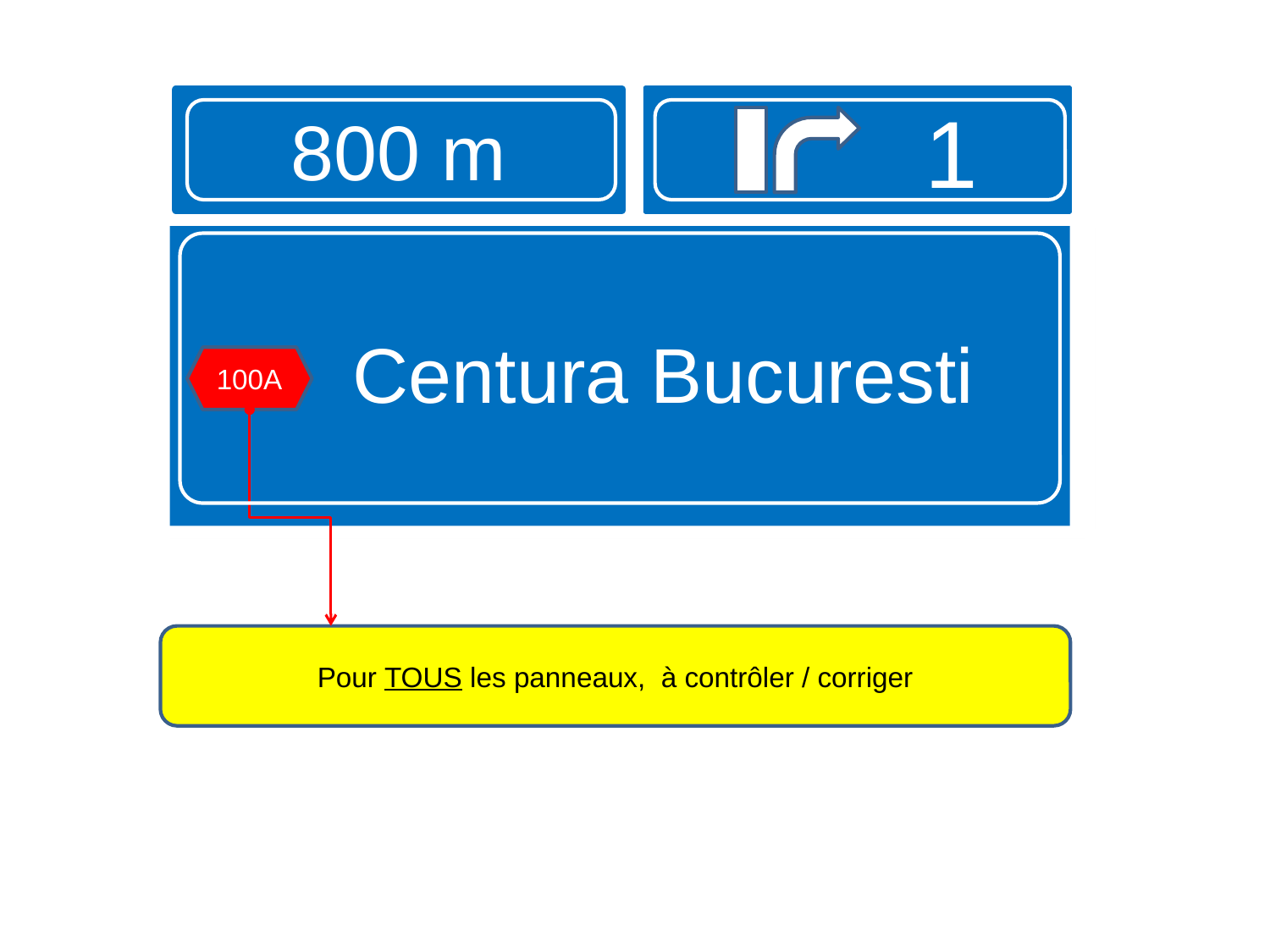

800 m
1

Centura Bucuresti

100A
Pour TOUS les panneaux,  à contrôler / corriger